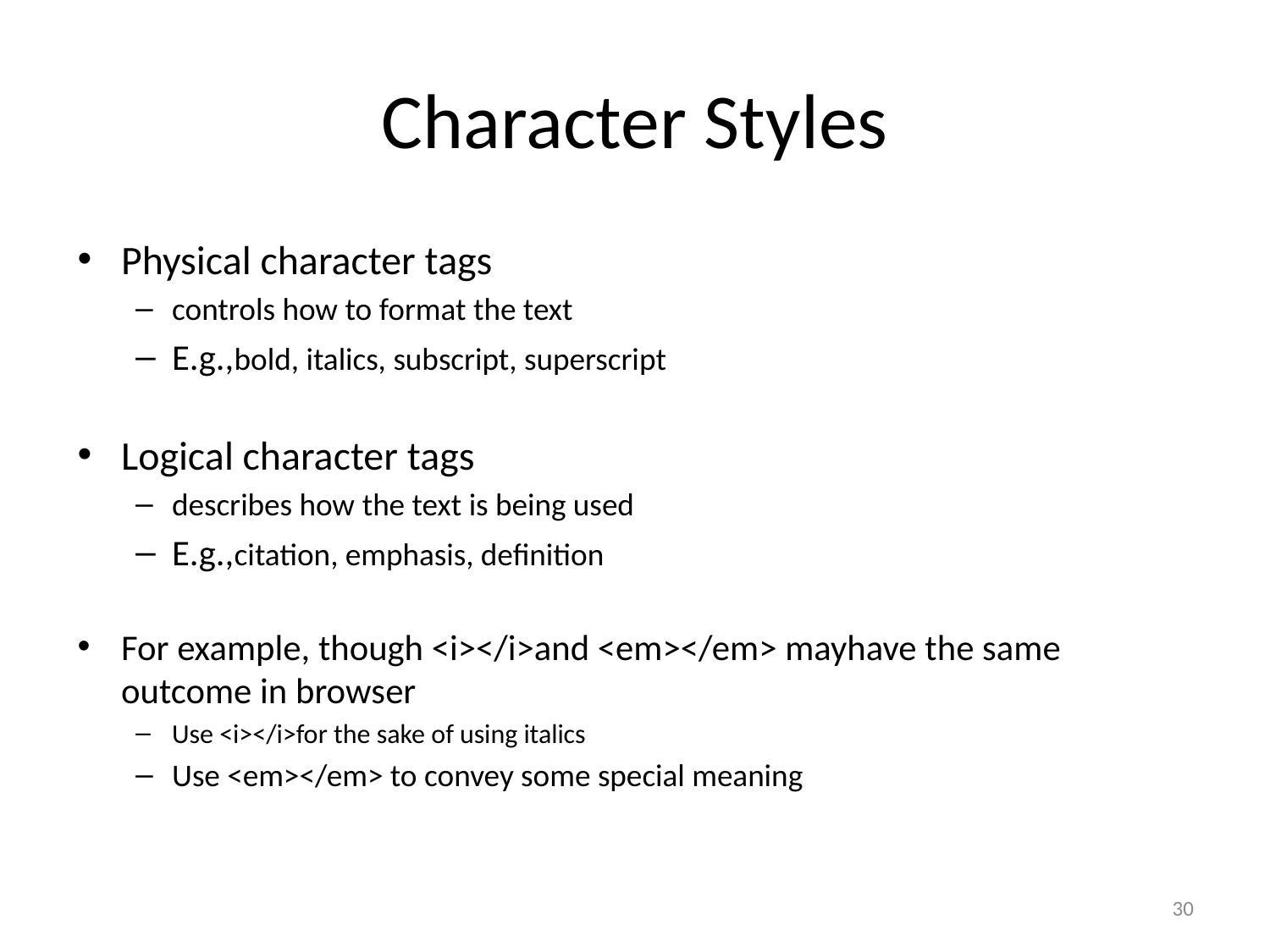

# Character Styles

Physical character tags
controls how to format the text
E.g.,bold, italics, subscript, superscript

Logical character tags
describes how the text is being used
E.g.,citation, emphasis, definition

For example, though <i></i>and <em></em> mayhave the same outcome in browser
Use <i></i>for the sake of using italics
Use <em></em> to convey some special meaning

30